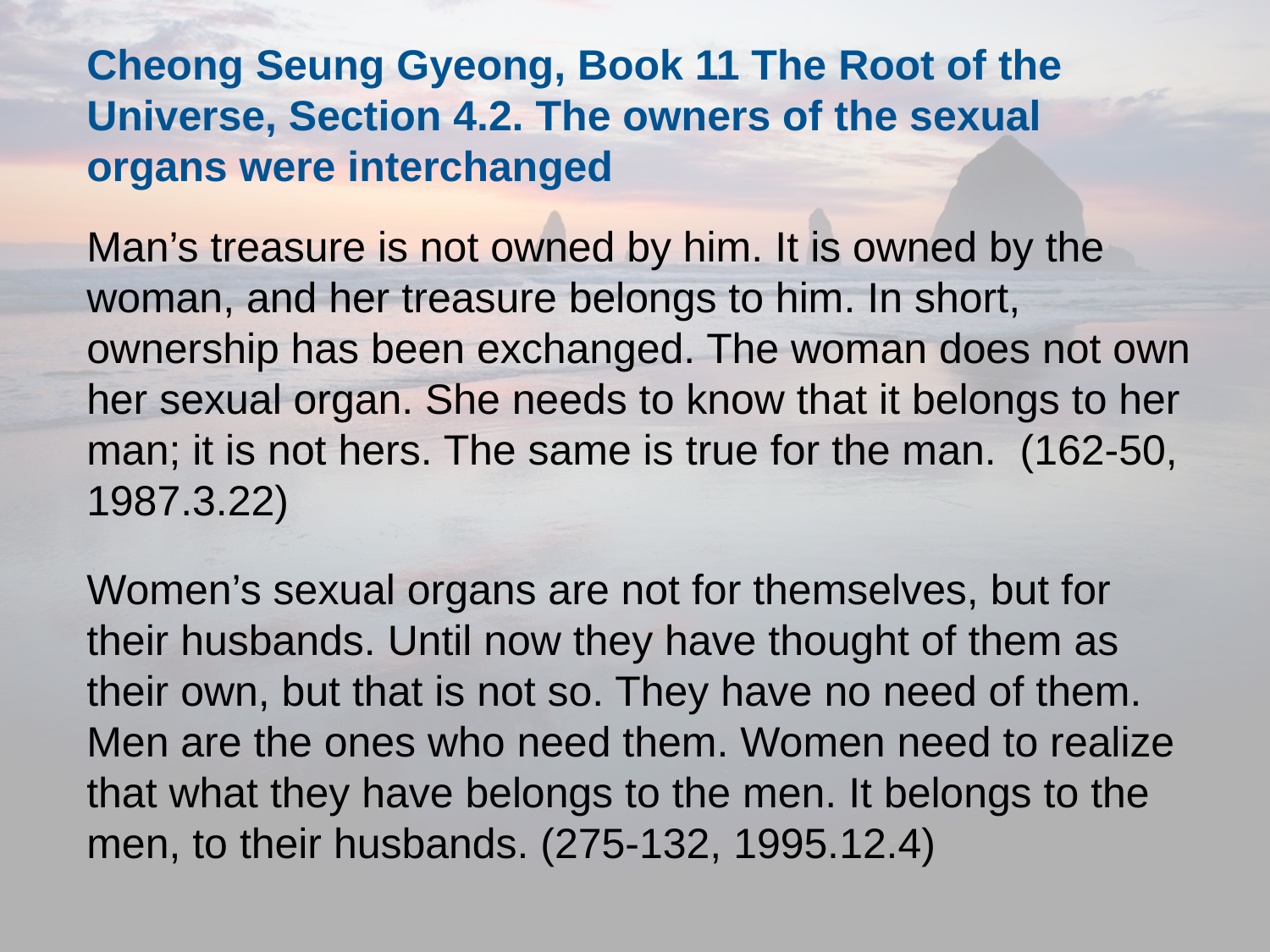

Cheong Seung Gyeong, Book 11 The Root of the Universe, Section 4.2. The owners of the sexual organs were interchanged

Man’s treasure is not owned by him. It is owned by the woman, and her treasure belongs to him. In short, ownership has been exchanged. The woman does not own her sexual organ. She needs to know that it belongs to her man; it is not hers. The same is true for the man.  (162-50, 1987.3.22)

Women’s sexual organs are not for themselves, but for their husbands. Until now they have thought of them as their own, but that is not so. They have no need of them. Men are the ones who need them. Women need to realize that what they have belongs to the men. It belongs to the men, to their husbands. (275-132, 1995.12.4)